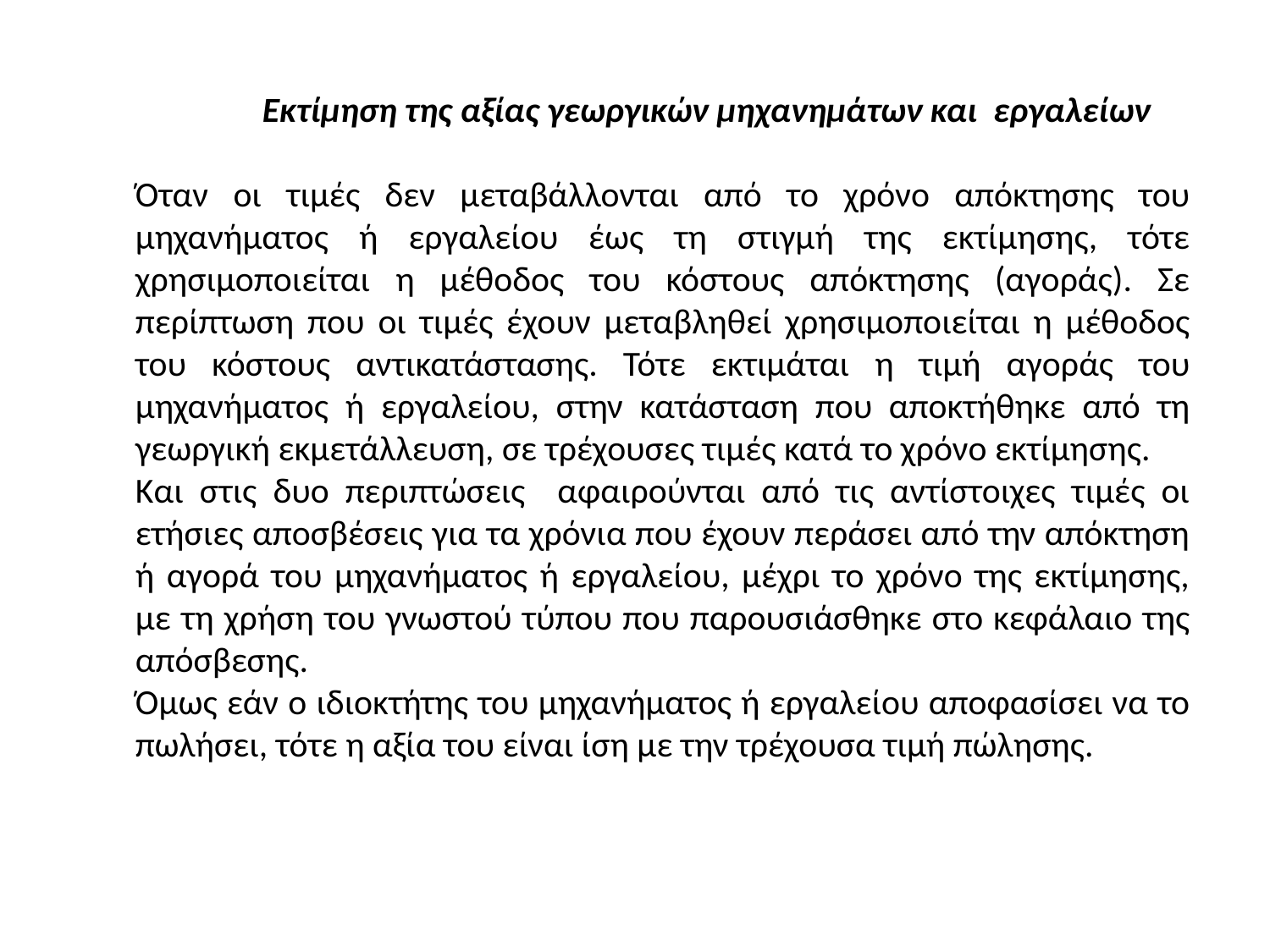

Εκτίμηση της αξίας γεωργικών μηχανημάτων και  εργαλείων

Όταν οι τιμές δεν μεταβάλλονται από το χρόνο απόκτησης του μηχανήματος ή εργαλείου έως τη στιγμή της εκτίμησης, τότε χρησιμοποιείται η μέθοδος του κόστους απόκτησης (αγοράς). Σε περίπτωση που οι τιμές έχουν μεταβληθεί χρησιμοποιείται η μέθοδος του κόστους αντικατάστασης. Τότε εκτιμάται η τιμή αγοράς του μηχανήματος ή εργαλείου, στην κατάσταση που αποκτήθηκε από τη γεωργική εκμετάλλευση, σε τρέχουσες τιμές κατά το χρόνο εκτίμησης.
Και στις δυο περιπτώσεις  αφαιρούνται από τις αντίστοιχες τιμές οι ετήσιες αποσβέσεις για τα χρόνια που έχουν περάσει από την απόκτηση ή αγορά του μηχανήματος ή εργαλείου, μέχρι το χρόνο της εκτίμησης, με τη χρήση του γνωστού τύπου που παρουσιάσθηκε στο κεφάλαιο της απόσβεσης.
Όμως εάν ο ιδιοκτήτης του μηχανήματος ή εργαλείου αποφασίσει να το πωλήσει, τότε η αξία του είναι ίση με την τρέχουσα τιμή πώλησης.